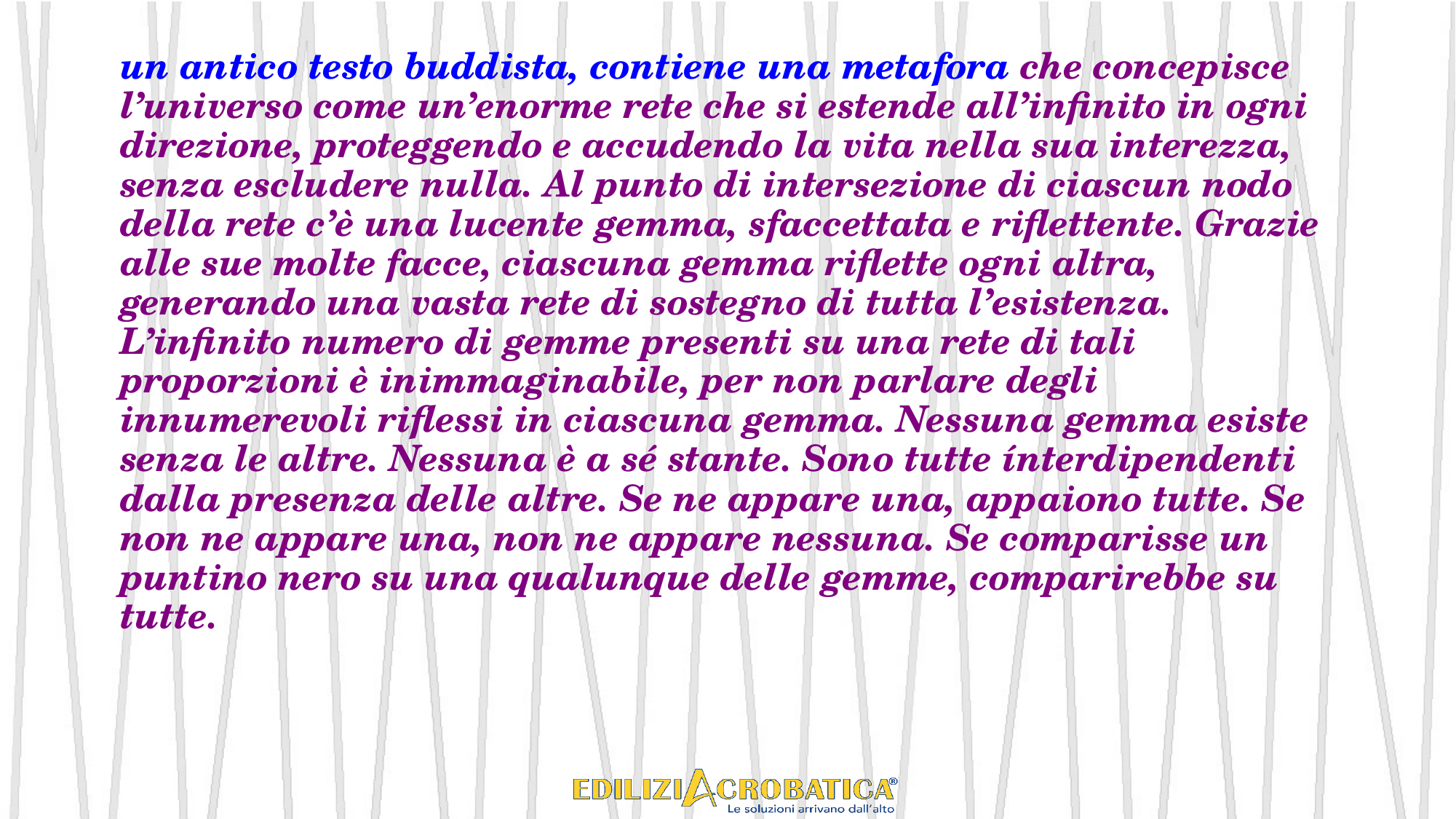

# un antico testo buddista, contiene una metafora che concepisce l’universo come un’enorme rete che si estende all’infinito in ogni direzione, proteggendo e accudendo la vita nella sua interezza, senza escludere nulla. Al punto di intersezione di ciascun nodo della rete c’è una lucente gemma, sfaccettata e riflettente. Grazie alle sue molte facce, ciascuna gemma riflette ogni altra, generando una vasta rete di sostegno di tutta l’esistenza. L’infinito numero di gemme presenti su una rete di tali proporzioni è inimmaginabile, per non parlare degli innumerevoli riflessi in ciascuna gemma. Nessuna gemma esiste senza le altre. Nessuna è a sé stante. Sono tutte ínterdipendenti dalla presenza delle altre. Se ne appare una, appaiono tutte. Se non ne appare una, non ne appare nessuna. Se comparisse un puntino nero su una qualunque delle gemme, comparirebbe su tutte.